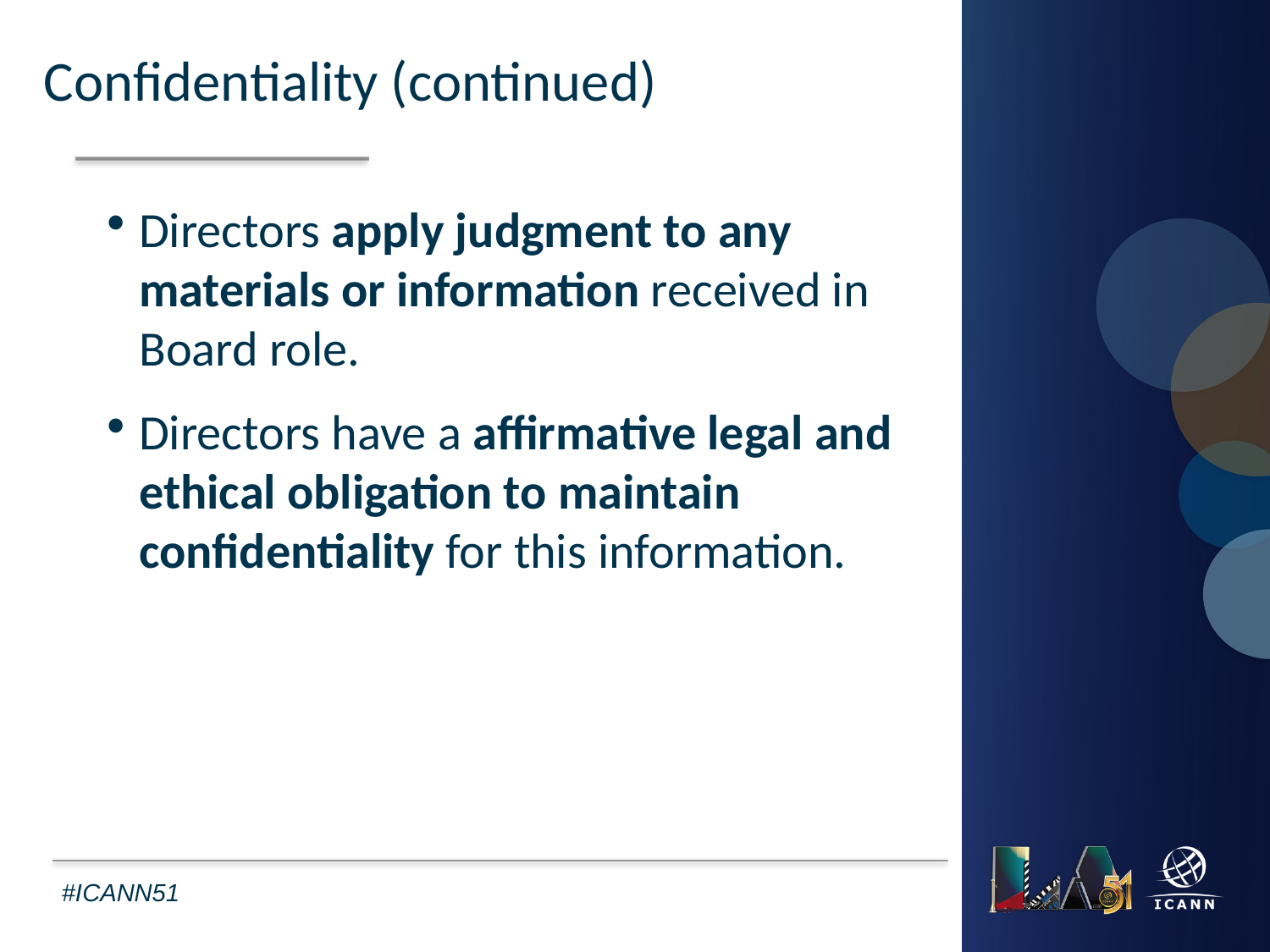

Confidentiality (continued)
Directors apply judgment to any materials or information received in Board role.
Directors have a affirmative legal and ethical obligation to maintain confidentiality for this information.